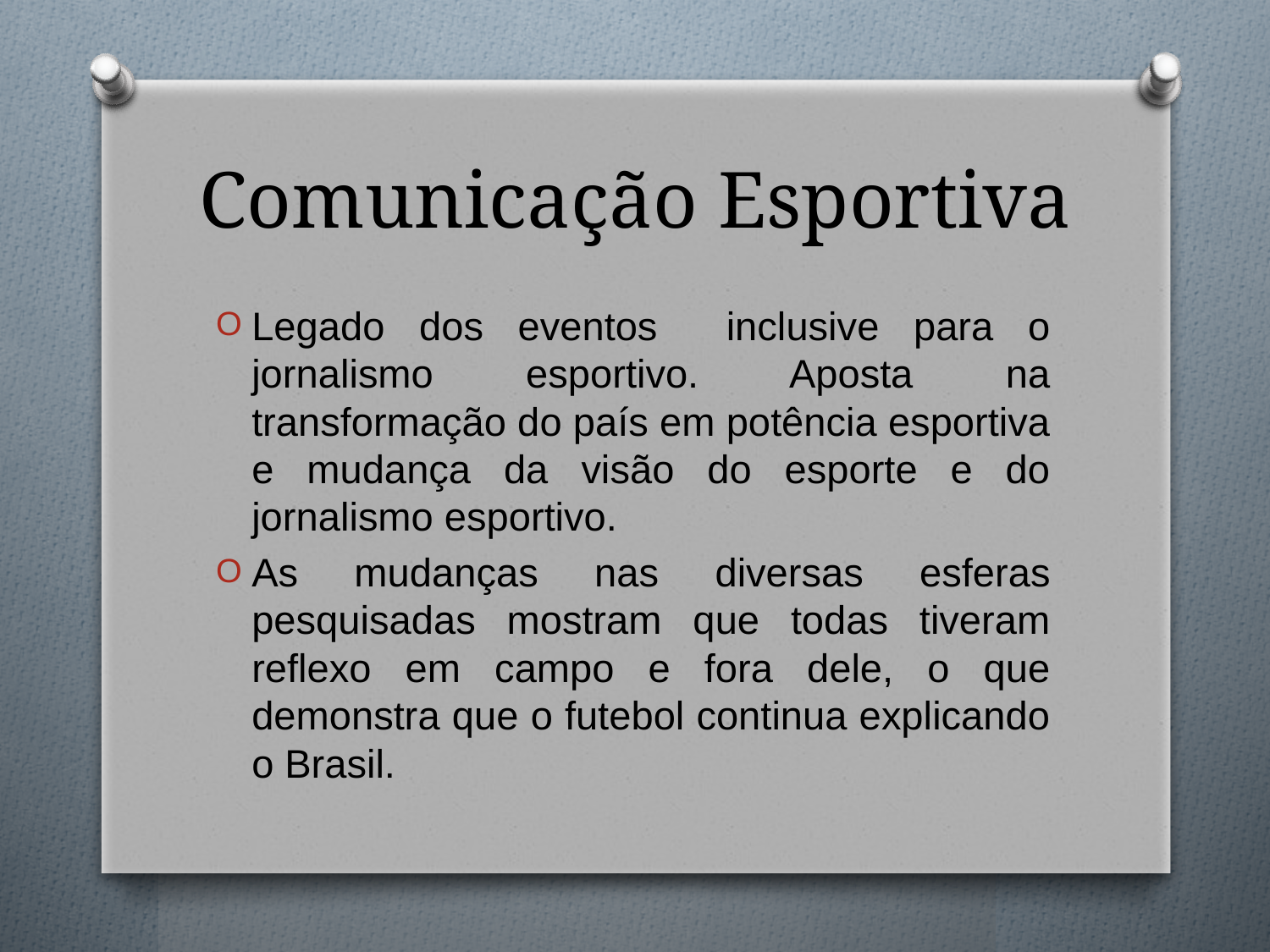

# Comunicação Esportiva
Legado dos eventos  inclusive para o jornalismo esportivo. Aposta na transformação do país em potência esportiva e mudança da visão do esporte e do jornalismo esportivo.
As mudanças nas diversas esferas pesquisadas mostram que todas tiveram reflexo em campo e fora dele, o que demonstra que o futebol continua explicando o Brasil.